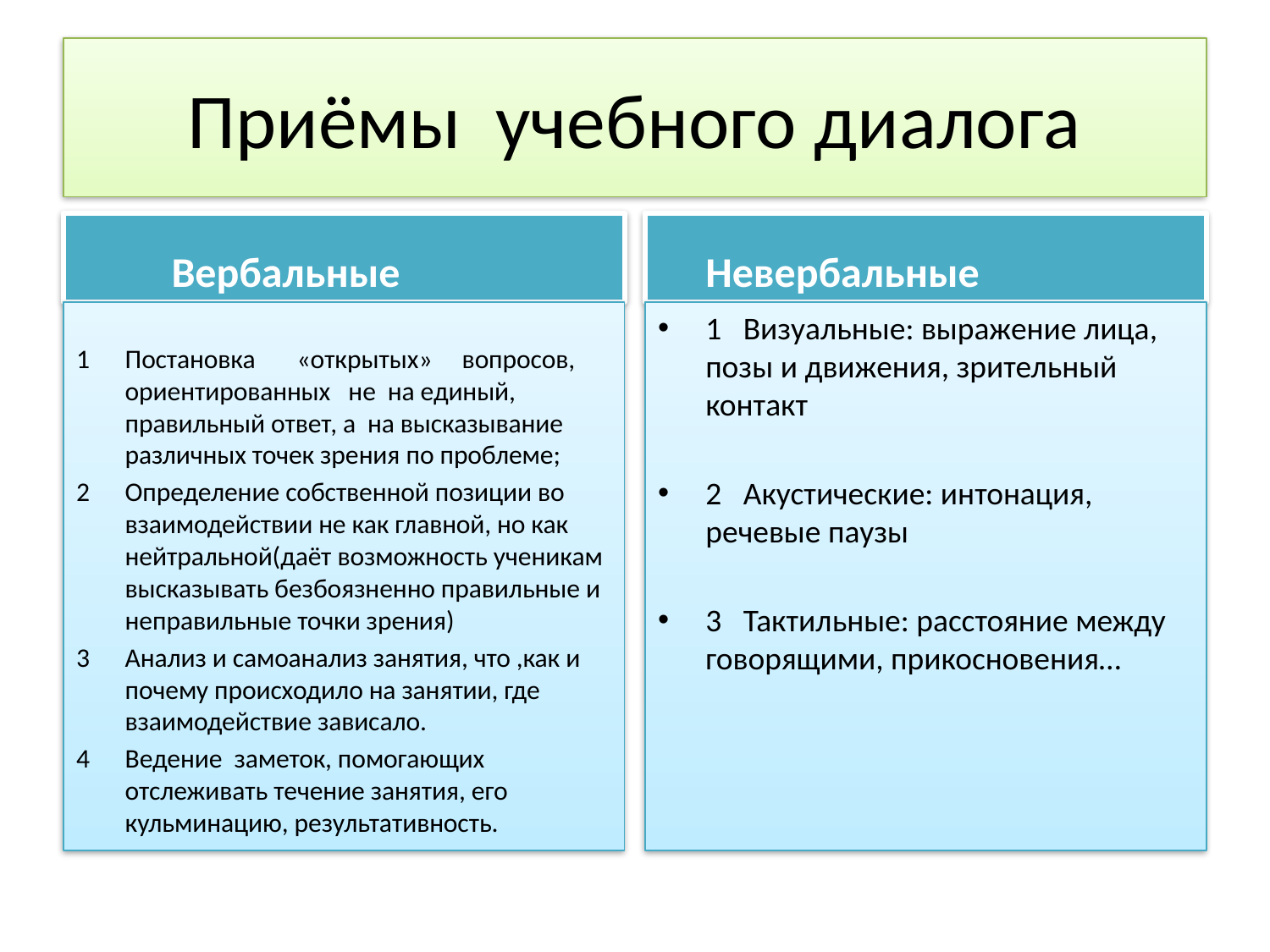

# Приёмы  учебного диалога
          Вербальные
     Невербальные

Постановка       «открытых»     вопросов, ориентированных   не  на единый, правильный ответ, а  на высказывание различных точек зрения по проблеме;
Определение собственной позиции во взаимодействии не как главной, но как нейтральной(даёт возможность ученикам высказывать безбоязненно правильные и неправильные точки зрения)
Анализ и самоанализ занятия, что ,как и почему происходило на занятии, где взаимодействие зависало.
Ведение  заметок, помогающих отслеживать течение занятия, его кульминацию, результативность.
1   Визуальные: выражение лица, позы и движения, зрительный контакт

2   Акустические: интонация, речевые паузы

3   Тактильные: расстояние между говорящими, прикосновения…